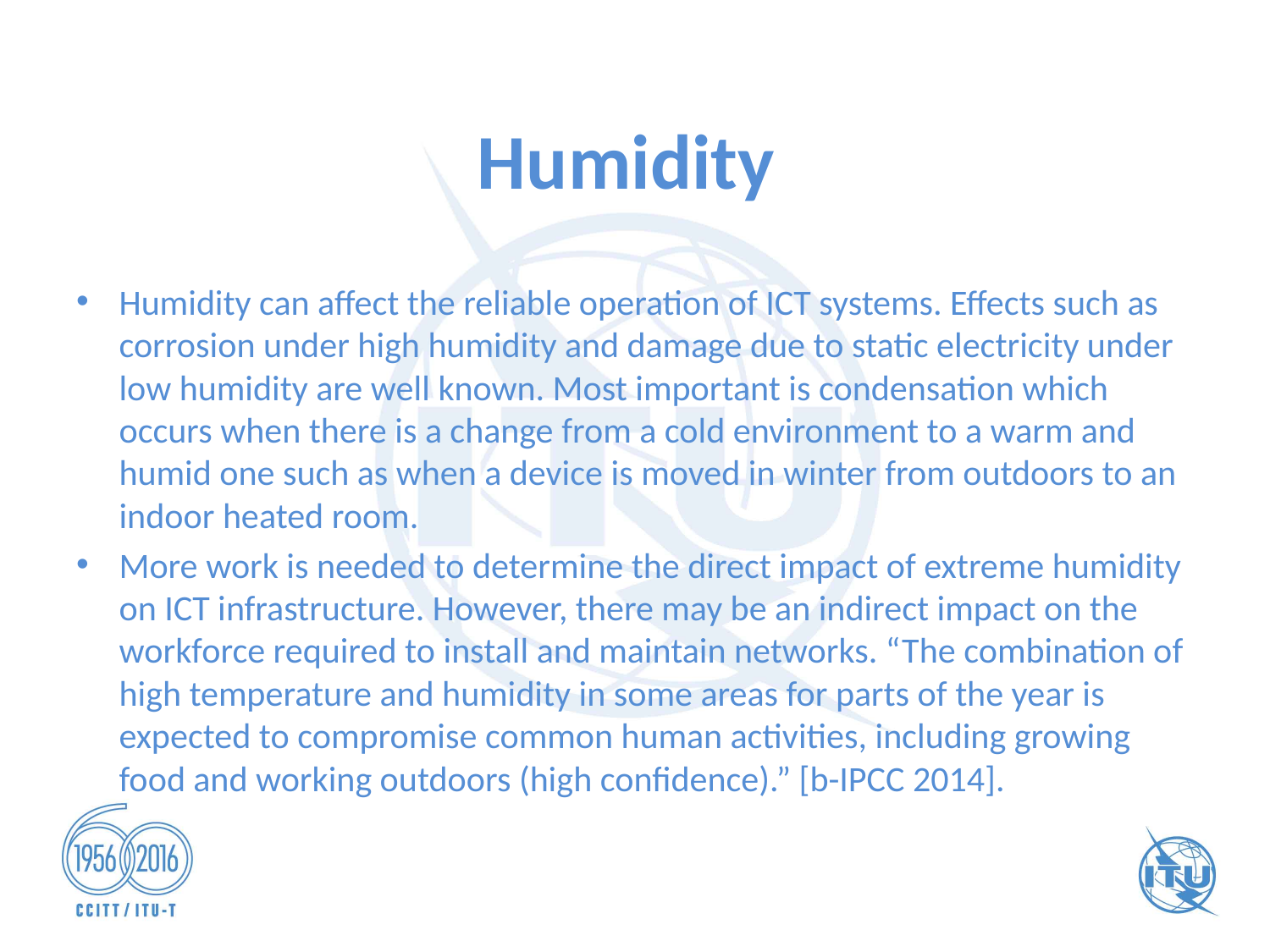

# Humidity
Humidity can affect the reliable operation of ICT systems. Effects such as corrosion under high humidity and damage due to static electricity under low humidity are well known. Most important is condensation which occurs when there is a change from a cold environment to a warm and humid one such as when a device is moved in winter from outdoors to an indoor heated room.
More work is needed to determine the direct impact of extreme humidity on ICT infrastructure. However, there may be an indirect impact on the workforce required to install and maintain networks. “The combination of high temperature and humidity in some areas for parts of the year is expected to compromise common human activities, including growing food and working outdoors (high confidence).” [b-IPCC 2014].